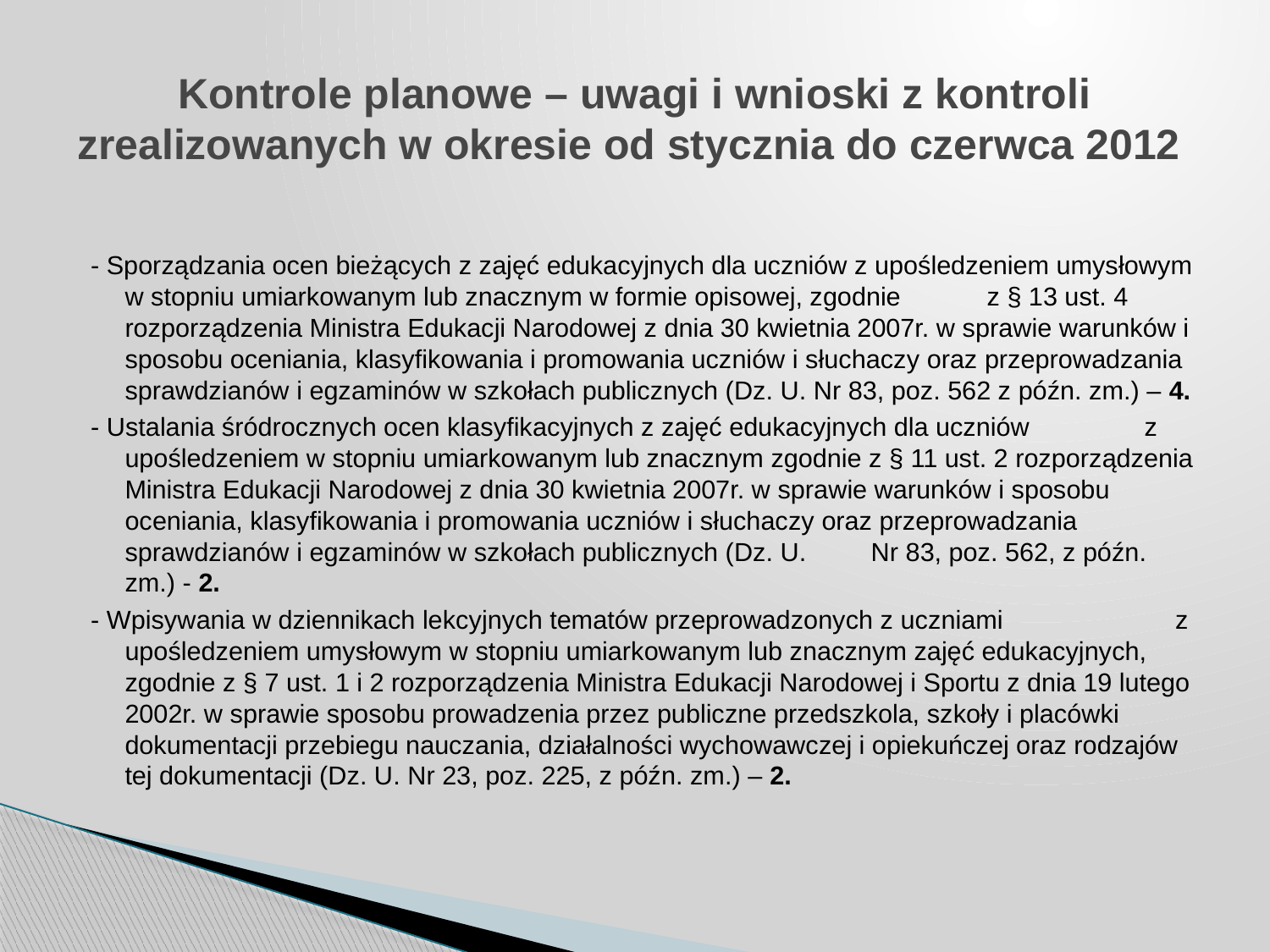

# Kontrole planowe – uwagi i wnioski z kontroli zrealizowanych w okresie od stycznia do czerwca 2012

- Sporządzania ocen bieżących z zajęć edukacyjnych dla uczniów z upośledzeniem umysłowym w stopniu umiarkowanym lub znacznym w formie opisowej, zgodnie            z § 13 ust. 4 rozporządzenia Ministra Edukacji Narodowej z dnia 30 kwietnia 2007r. w sprawie warunków i sposobu oceniania, klasyfikowania i promowania uczniów i słuchaczy oraz przeprowadzania sprawdzianów i egzaminów w szkołach publicznych (Dz. U. Nr 83, poz. 562 z późn. zm.) – 4.
- Ustalania śródrocznych ocen klasyfikacyjnych z zajęć edukacyjnych dla uczniów                z upośledzeniem w stopniu umiarkowanym lub znacznym zgodnie z § 11 ust. 2 rozporządzenia Ministra Edukacji Narodowej z dnia 30 kwietnia 2007r. w sprawie warunków i sposobu oceniania, klasyfikowania i promowania uczniów i słuchaczy oraz przeprowadzania sprawdzianów i egzaminów w szkołach publicznych (Dz. U.         Nr 83, poz. 562, z późn. zm.) - 2.
- Wpisywania w dziennikach lekcyjnych tematów przeprowadzonych z uczniami                        z upośledzeniem umysłowym w stopniu umiarkowanym lub znacznym zajęć edukacyjnych, zgodnie z § 7 ust. 1 i 2 rozporządzenia Ministra Edukacji Narodowej i Sportu z dnia 19 lutego 2002r. w sprawie sposobu prowadzenia przez publiczne przedszkola, szkoły i placówki dokumentacji przebiegu nauczania, działalności wychowawczej i opiekuńczej oraz rodzajów tej dokumentacji (Dz. U. Nr 23, poz. 225, z późn. zm.) – 2.